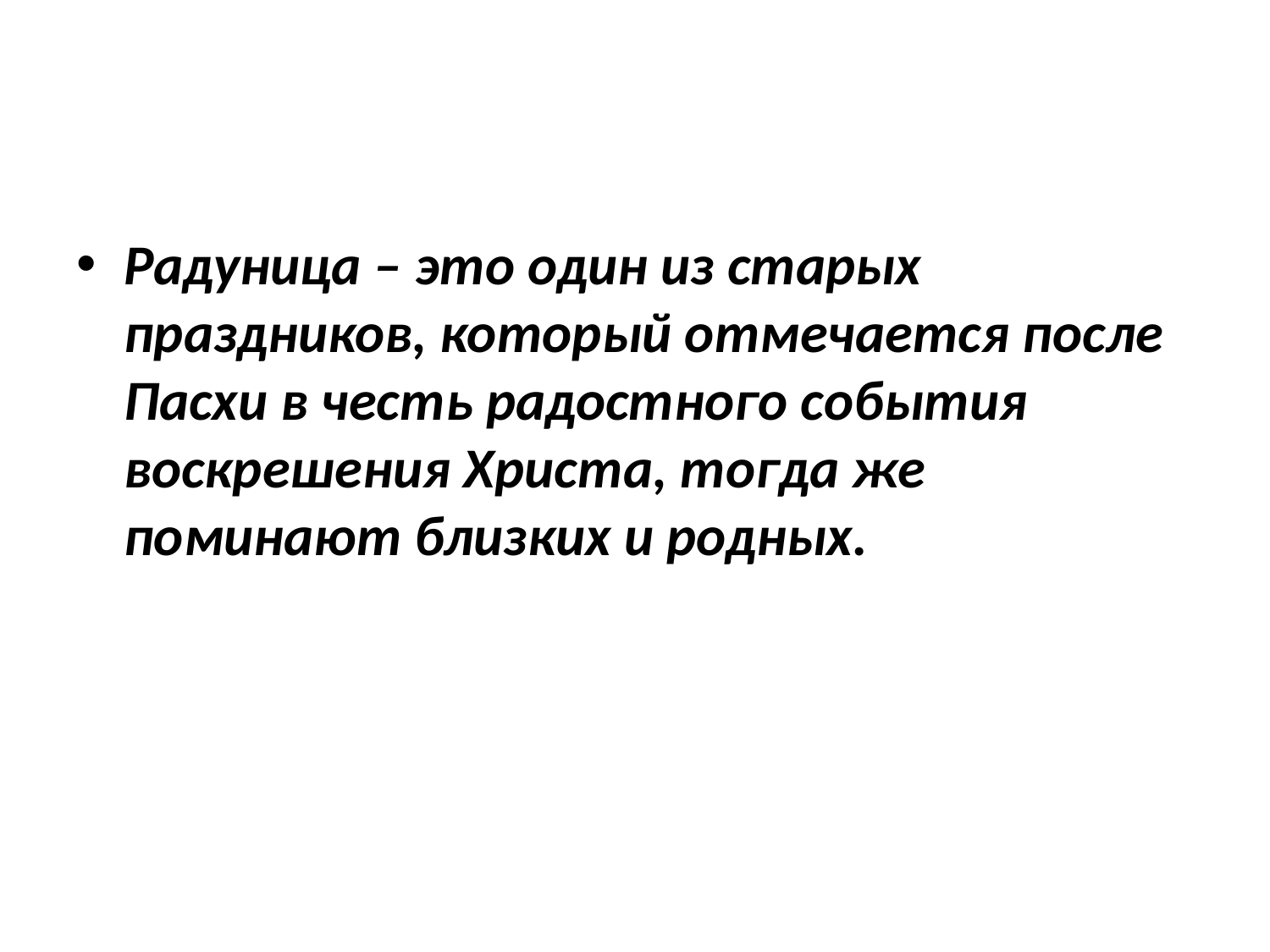

#
Радуница – это один из старых праздников, который отмечается после Пасхи в честь радостного события воскрешения Христа, тогда же поминают близких и родных.